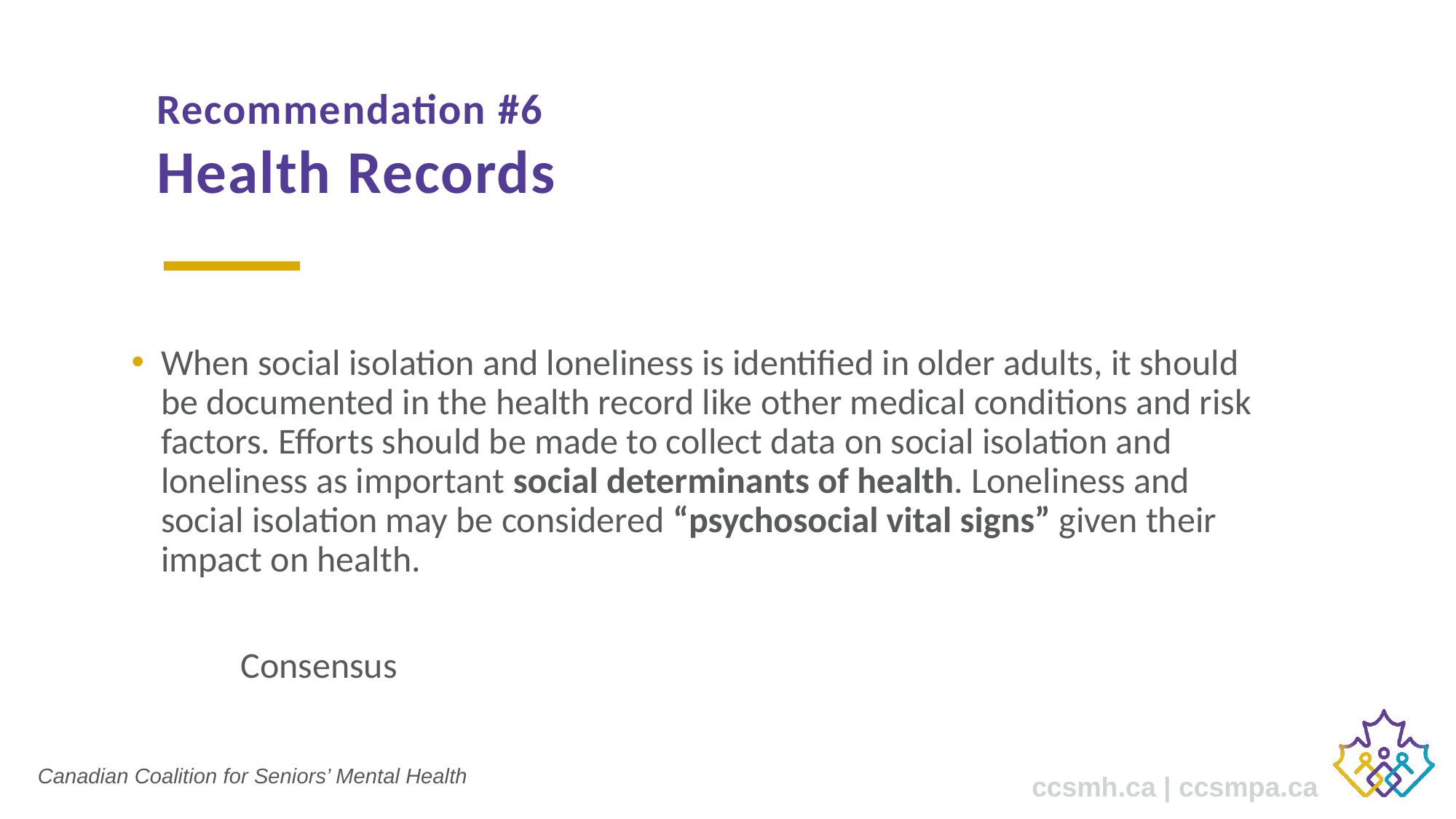

# Recommendation #6 Health Records
When social isolation and loneliness is identified in older adults, it should be documented in the health record like other medical conditions and risk factors. Efforts should be made to collect data on social isolation and loneliness as important social determinants of health. Loneliness and social isolation may be considered “psychosocial vital signs” given their impact on health.
	Consensus